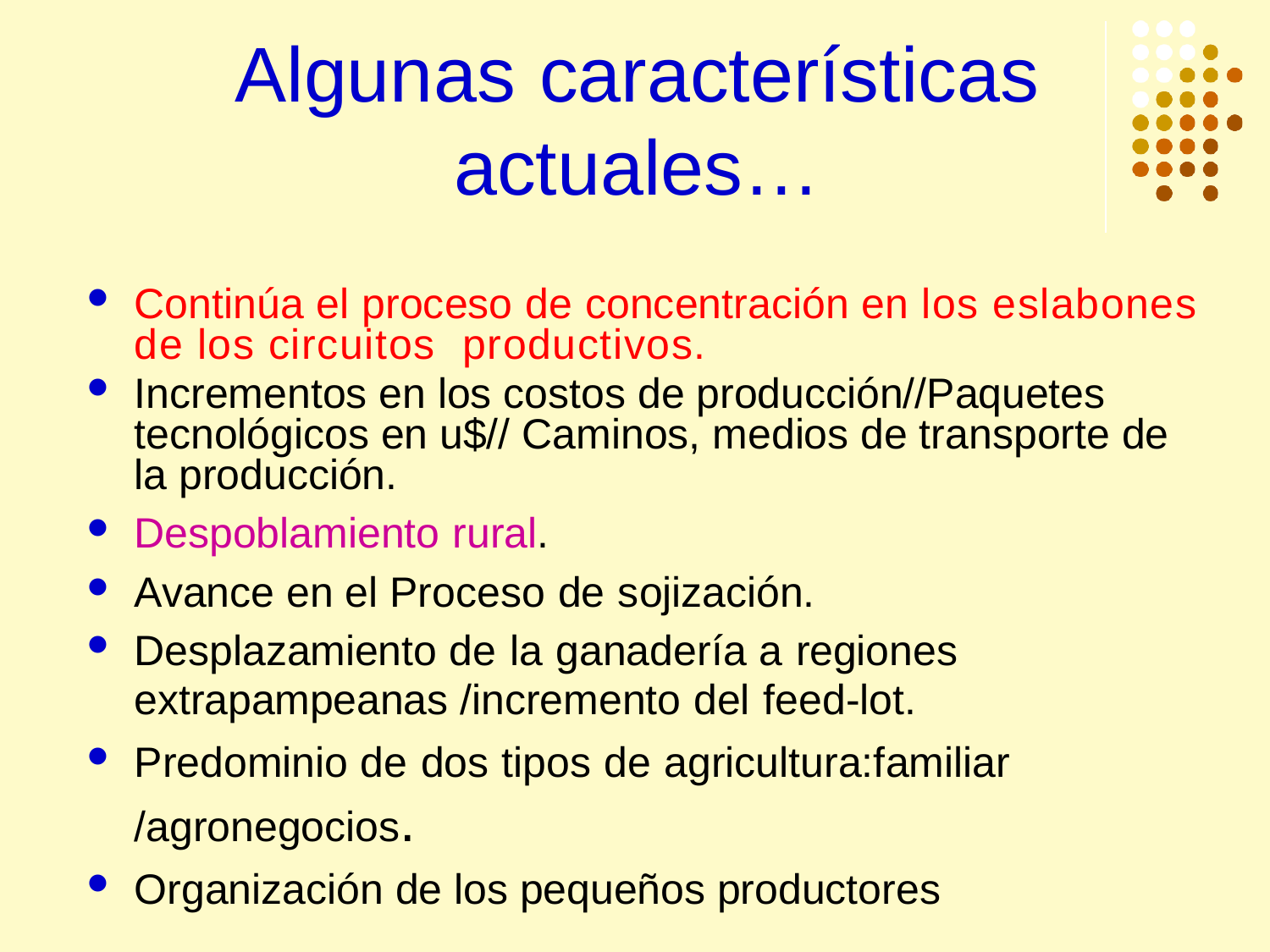

# Algunas características
actuales…
Continúa el proceso de concentración en los eslabones de los circuitos  productivos.
Incrementos en los costos de producción//Paquetes tecnológicos en u$// Caminos, medios de transporte de la producción.
Despoblamiento rural.
Avance en el Proceso de sojización.
Desplazamiento de la ganadería a regiones extrapampeanas /incremento del feed-lot.
Predominio de dos tipos de agricultura:familiar /agronegocios.
Organización de los pequeños productores